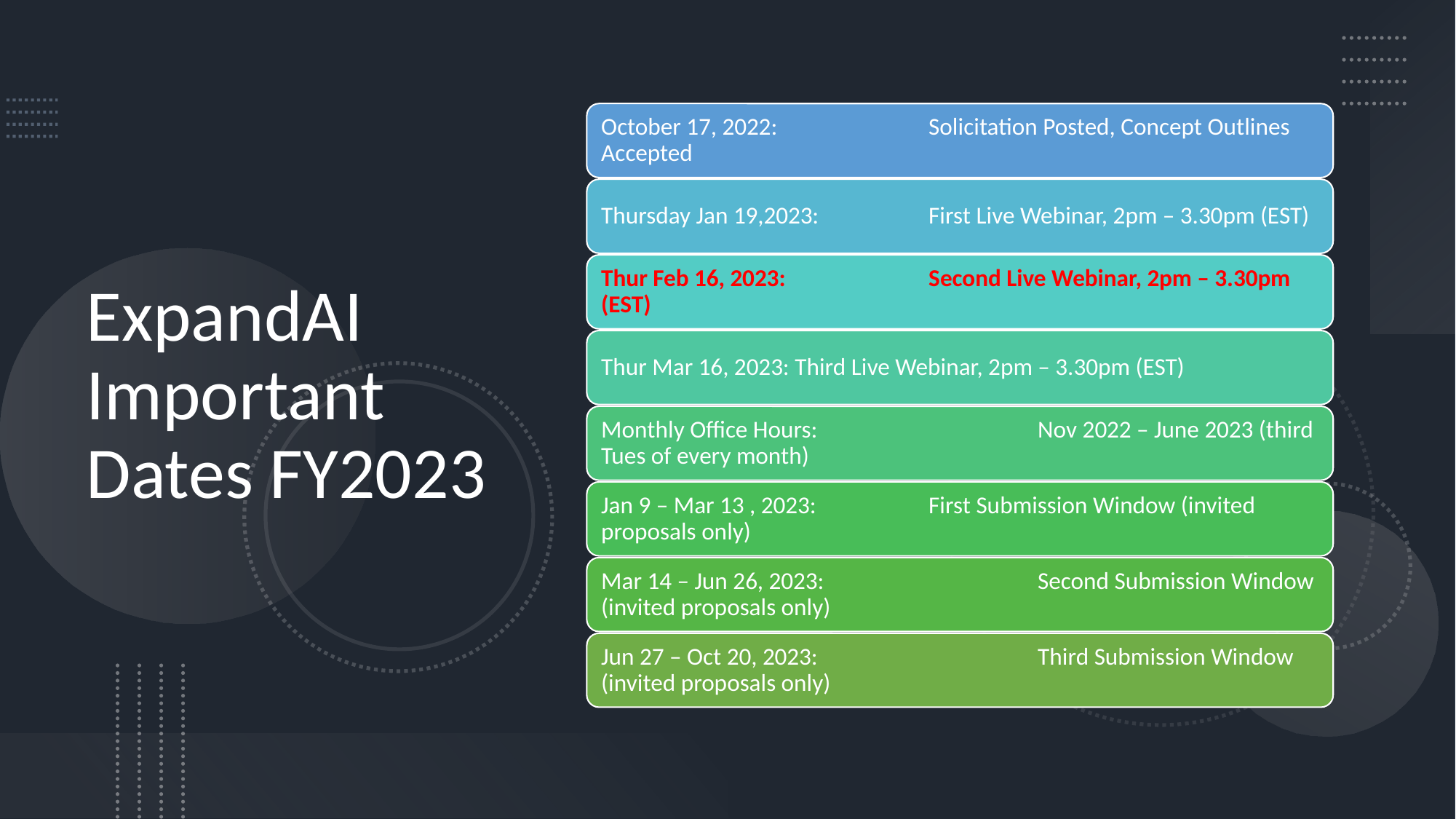

# ExpandAI Important Dates FY2023
October 17, 2022:   		Solicitation Posted, Concept Outlines Accepted
Thursday Jan 19,2023: 	First Live Webinar, 2pm – 3.30pm (EST)
Thur Feb 16, 2023:		Second Live Webinar, 2pm – 3.30pm (EST)
Thur Mar 16, 2023: Third Live Webinar, 2pm – 3.30pm (EST)
Monthly Office Hours: 		Nov 2022 – June 2023 (third Tues of every month)
Jan 9 – Mar 13 , 2023:		First Submission Window (invited proposals only)
Mar 14 – Jun 26, 2023: 		Second Submission Window (invited proposals only)
Jun 27 – Oct 20, 2023: 		Third Submission Window (invited proposals only)